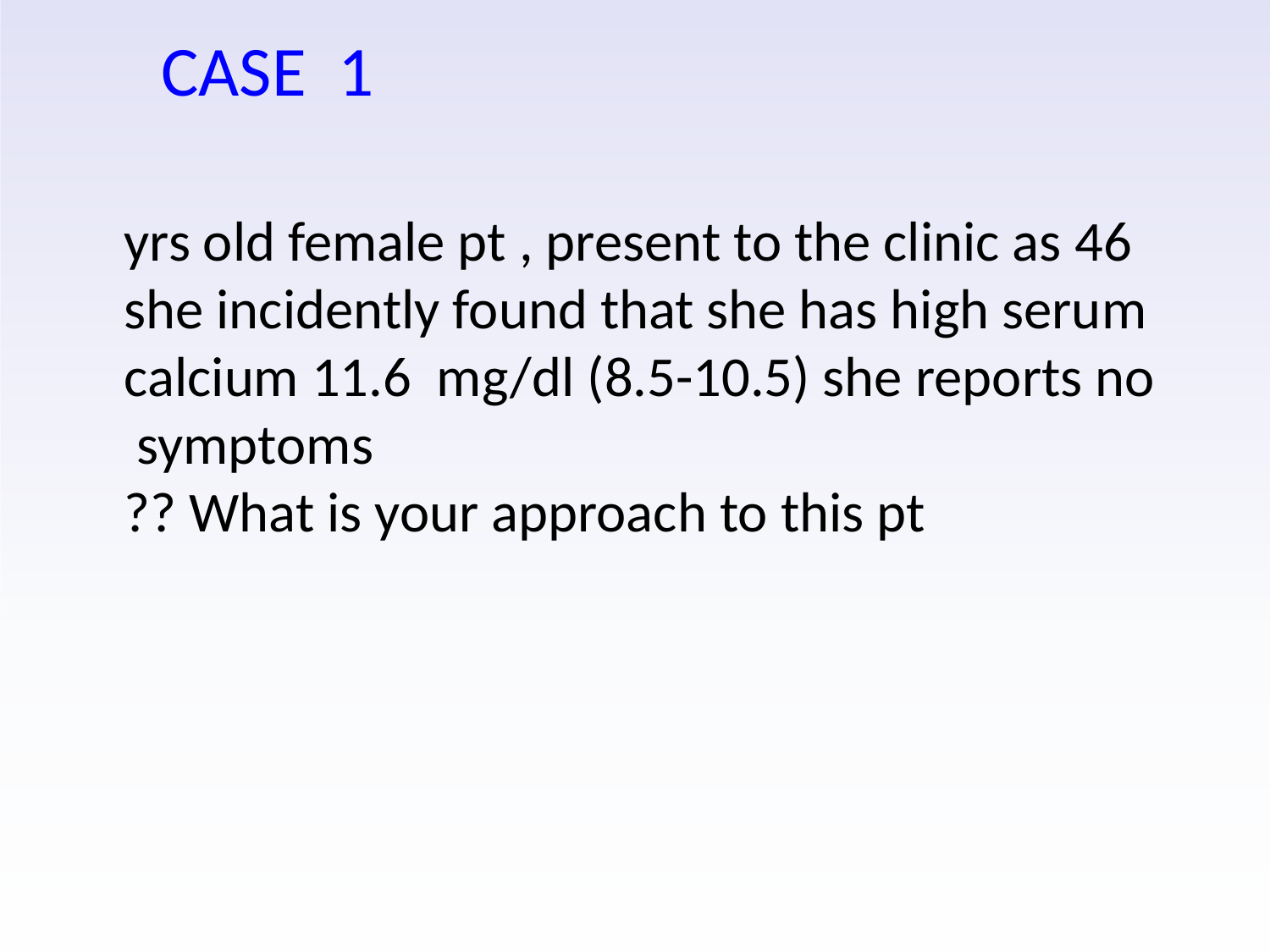

# CASE  1
46 yrs old female pt , present to the clinic as she incidently found that she has high serum calcium 11.6  mg/dl (8.5-10.5) she reports no symptoms
What is your approach to this pt ??